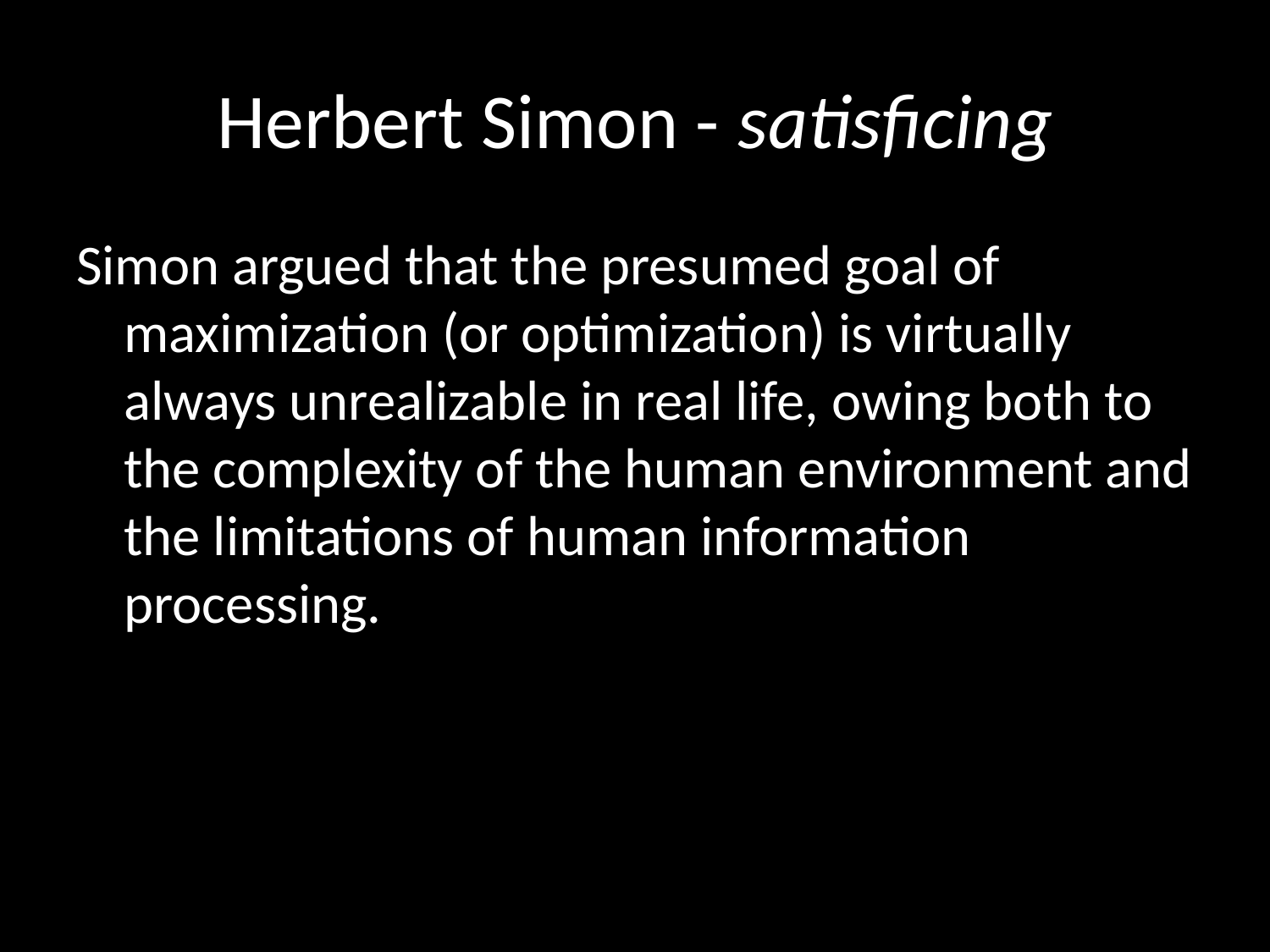

# Herbert Simon - satisficing
Simon argued that the presumed goal of maximization (or optimization) is virtually always unrealizable in real life, owing both to the complexity of the human environment and the limitations of human information processing.